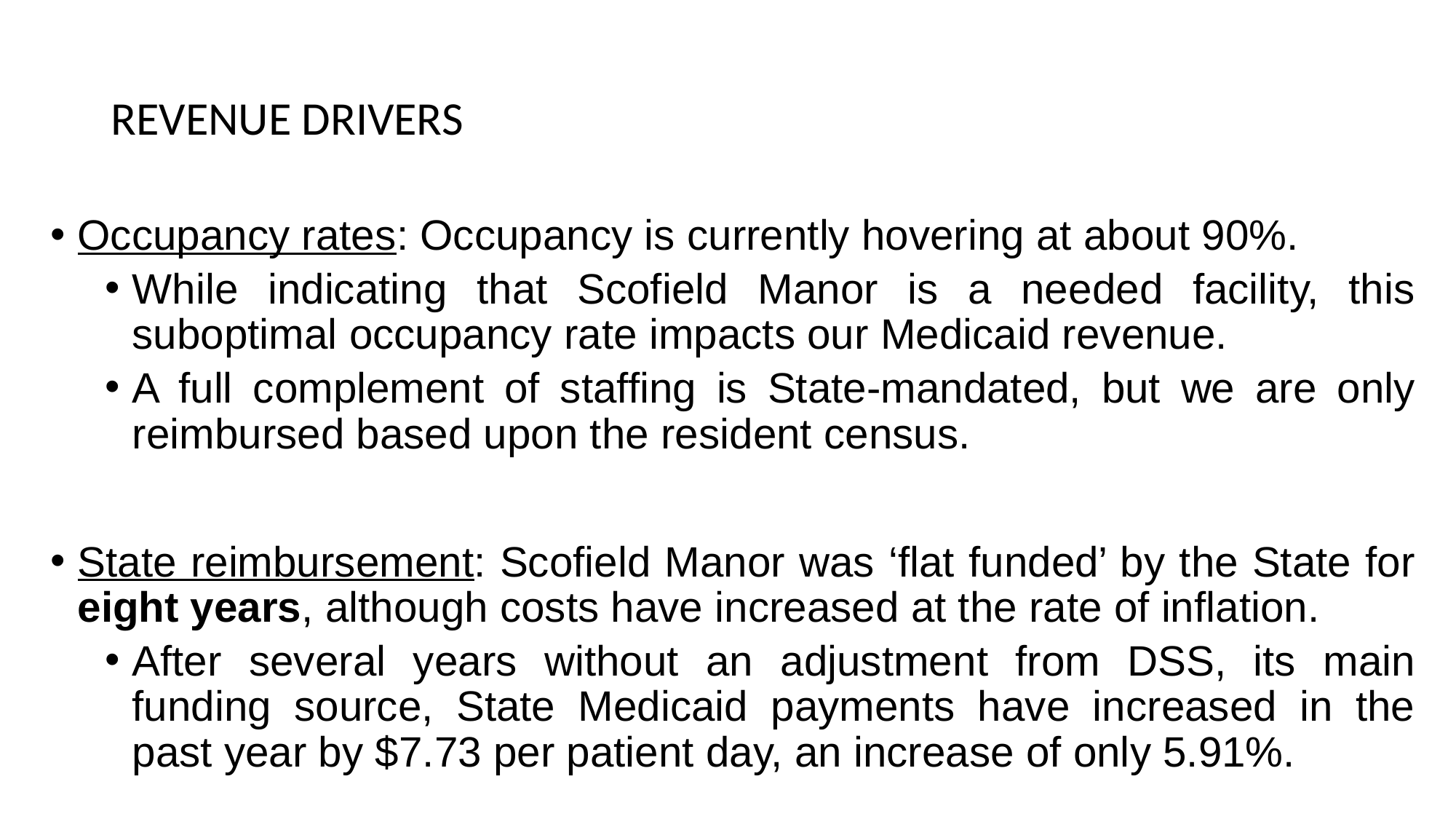

# REVENUE DRIVERS
Occupancy rates: Occupancy is currently hovering at about 90%.
While indicating that Scofield Manor is a needed facility, this suboptimal occupancy rate impacts our Medicaid revenue.
A full complement of staffing is State-mandated, but we are only reimbursed based upon the resident census.

State reimbursement: Scofield Manor was ‘flat funded’ by the State for eight years, although costs have increased at the rate of inflation.
After several years without an adjustment from DSS, its main funding source, State Medicaid payments have increased in the past year by $7.73 per patient day, an increase of only 5.91%.